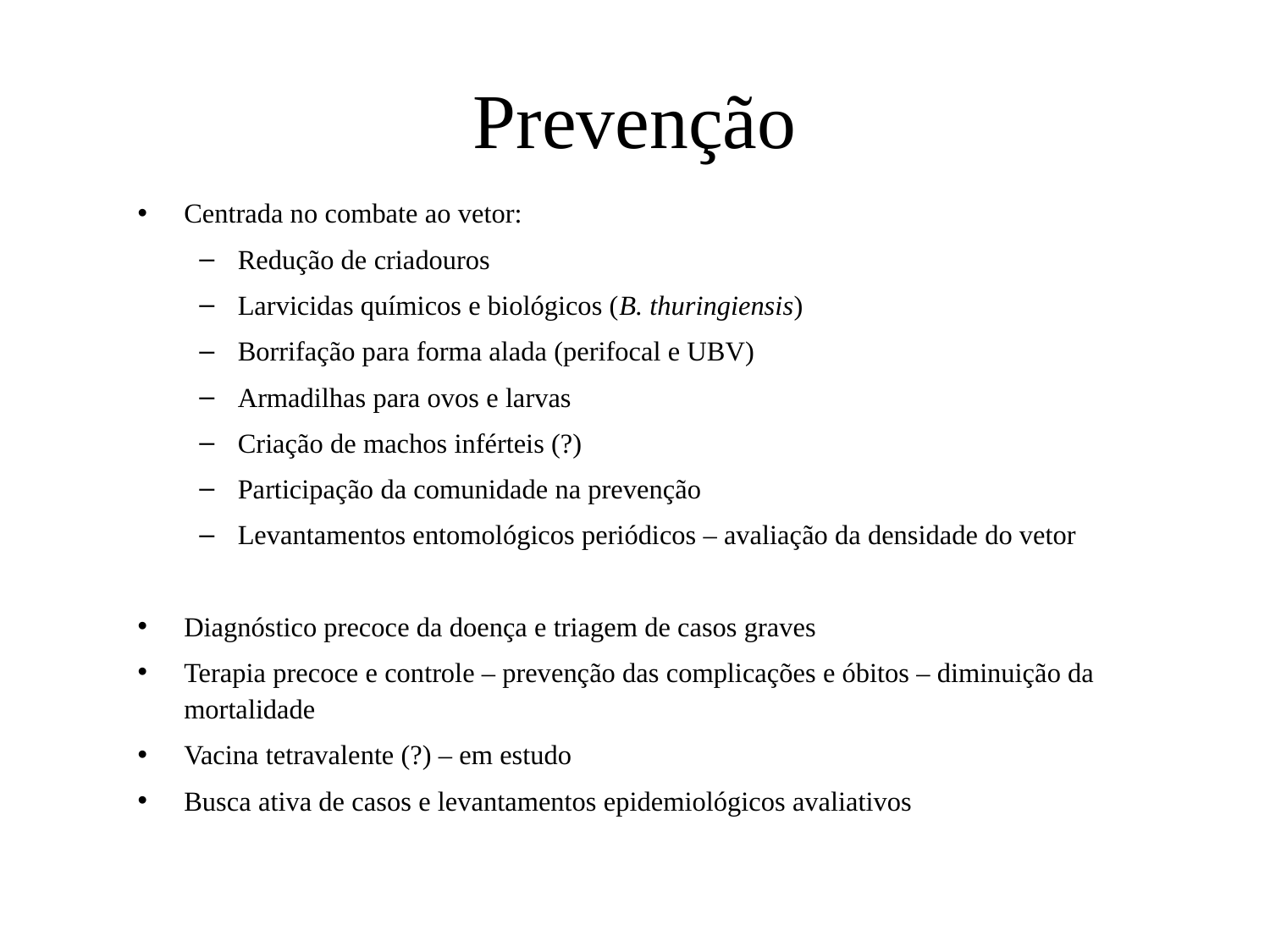

# Prevenção
Centrada no combate ao vetor:
Redução de criadouros
Larvicidas químicos e biológicos (B. thuringiensis)
Borrifação para forma alada (perifocal e UBV)
Armadilhas para ovos e larvas
Criação de machos inférteis (?)
Participação da comunidade na prevenção
Levantamentos entomológicos periódicos – avaliação da densidade do vetor

Diagnóstico precoce da doença e triagem de casos graves
Terapia precoce e controle – prevenção das complicações e óbitos – diminuição da mortalidade
Vacina tetravalente (?) – em estudo
Busca ativa de casos e levantamentos epidemiológicos avaliativos